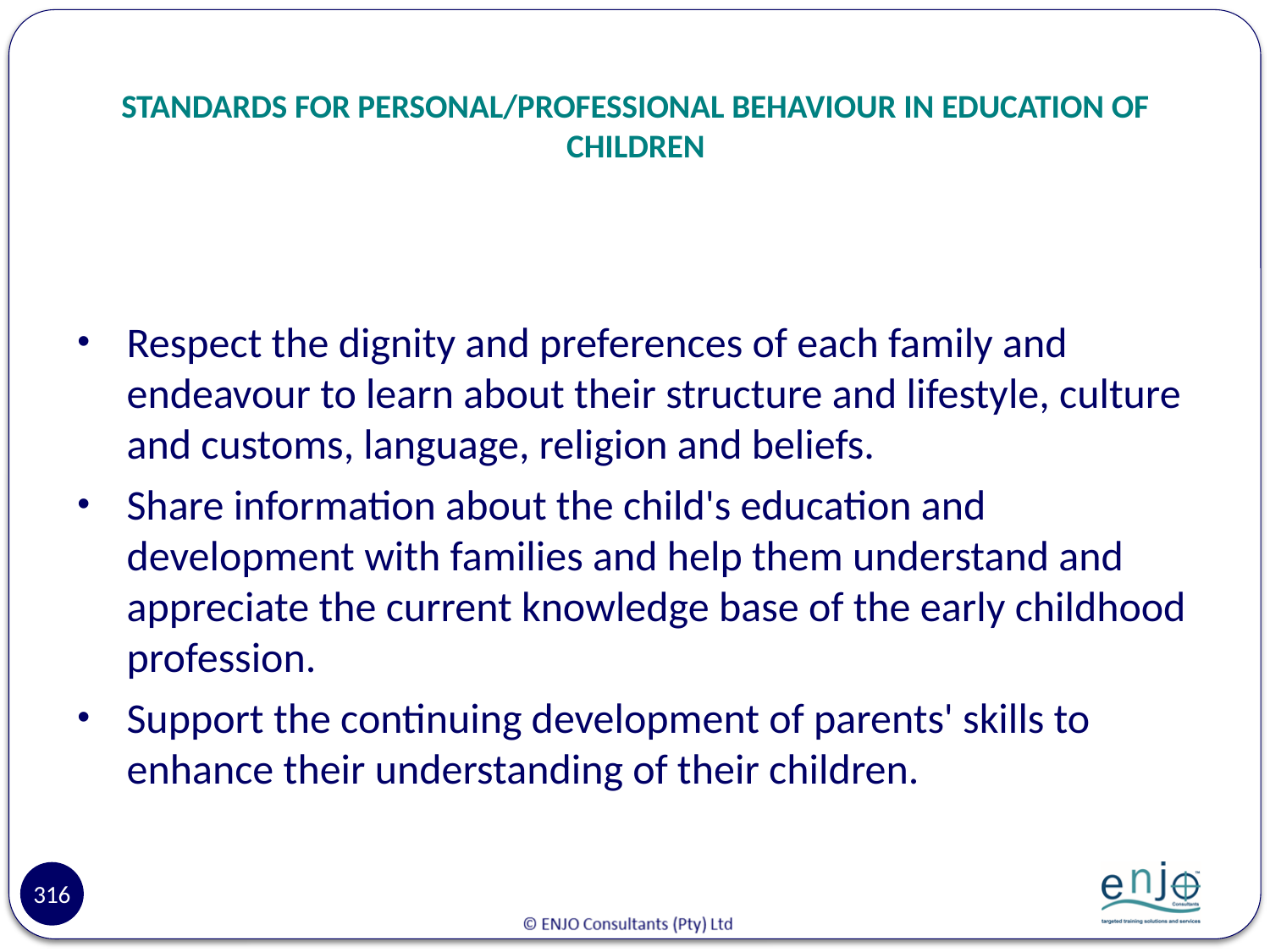

# STANDARDS FOR PERSONAL/PROFESSIONAL BEHAVIOUR IN EDUCATION OF CHILDREN
Respect the dignity and preferences of each family and endeavour to learn about their structure and lifestyle, culture and customs, language, religion and beliefs.
Share information about the child's education and development with families and help them understand and appreciate the current knowledge base of the early childhood profession.
Support the continuing development of parents' skills to enhance their understanding of their children.

316